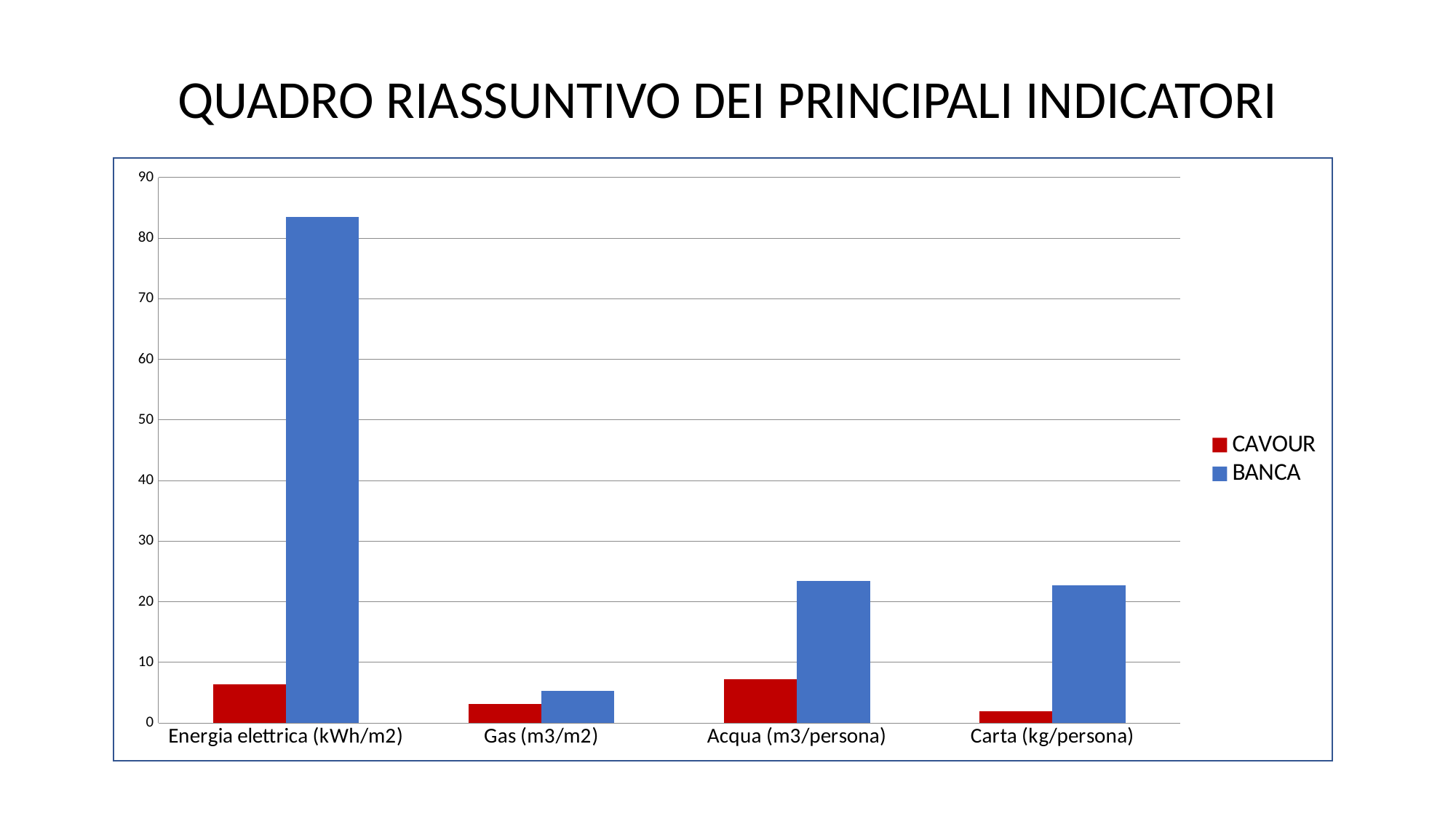

# QUADRO RIASSUNTIVO DEI PRINCIPALI INDICATORI

### Chart

| Category | CAVOUR | BANCA |
|---|---|---|
| Energia elettrica (kWh/m2) | 6.318744838976053 | 83.45767323739267 |
| Gas (m3/m2) | 3.0800990916597852 | 5.2549885113072925 |
| Acqua (m3/persona) | 7.227722772277228 | 23.394190871369293 |
| Carta (kg/persona) | 1.8946894689468947 | 22.704379562043794 |